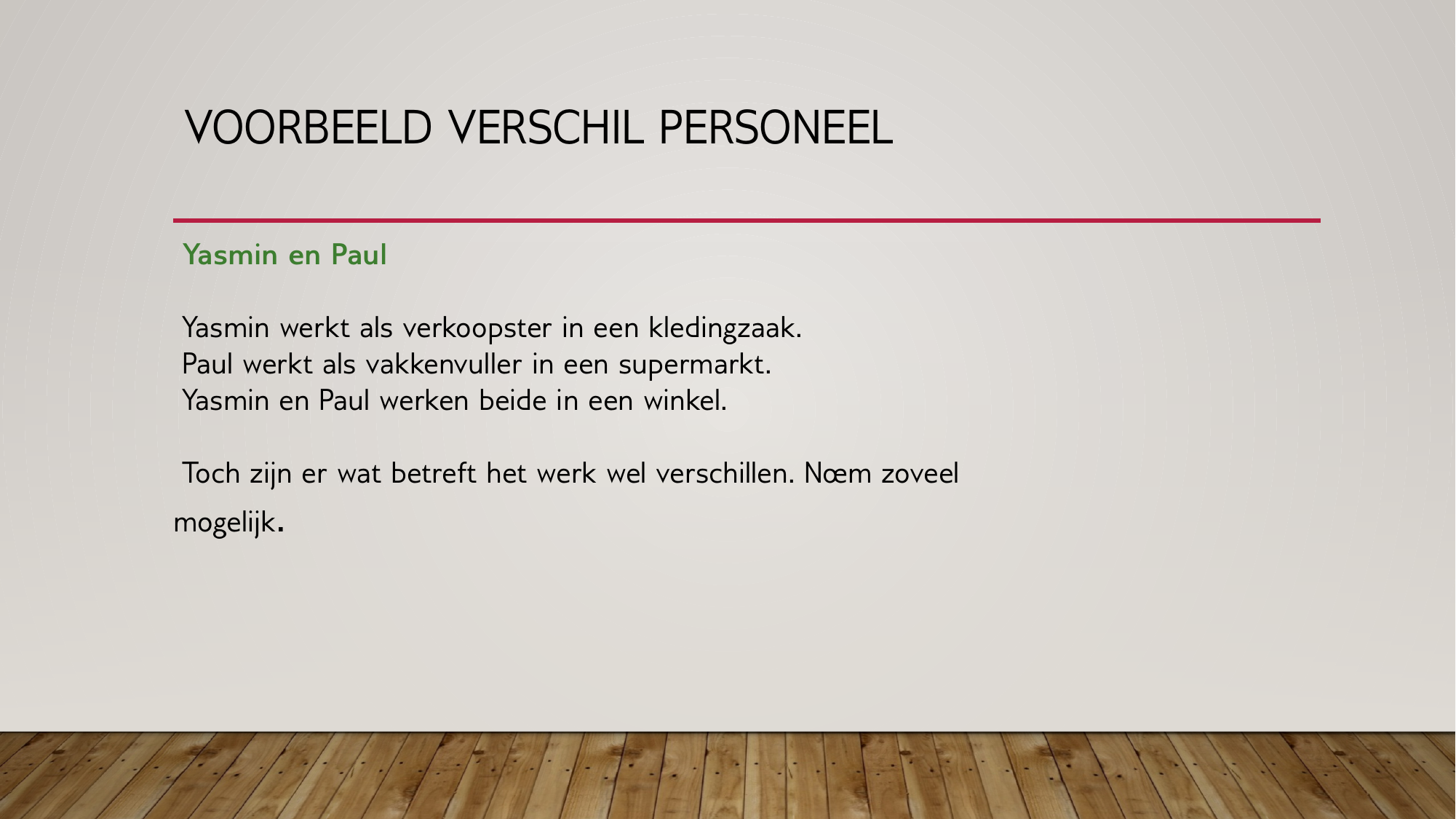

# Voorbeeld verschil personeel
 Yasmin en Paul

 Yasmin werkt als verkoopster in een kledingzaak.
 Paul werkt als vakkenvuller in een supermarkt.
 Yasmin en Paul werken beide in een winkel.
 Toch zijn er wat betreft het werk wel verschillen. Noem zoveel mogelijk.